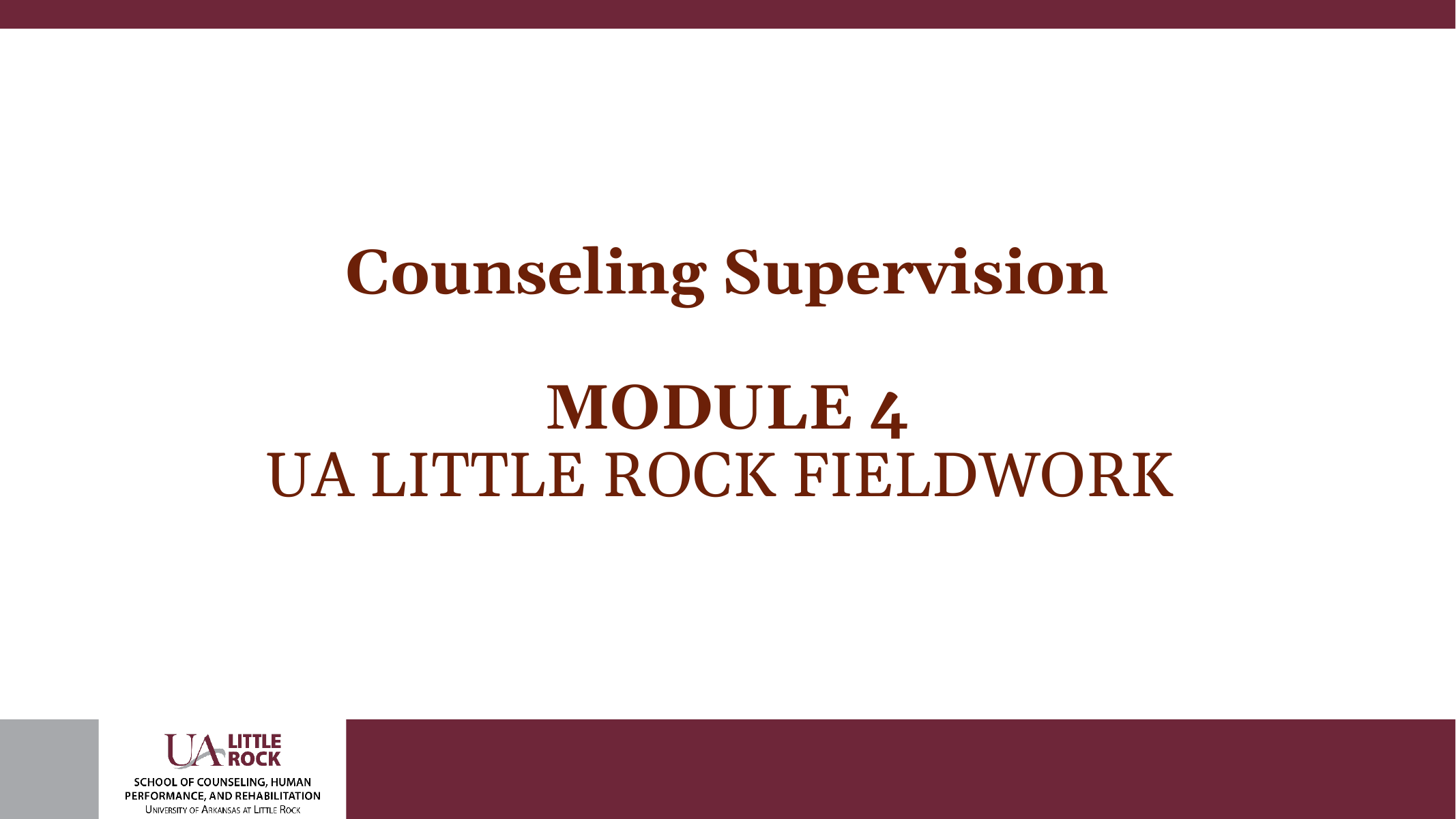

# Counseling Supervision MODULE 4 UA LITTLE ROCK FIELDWORK